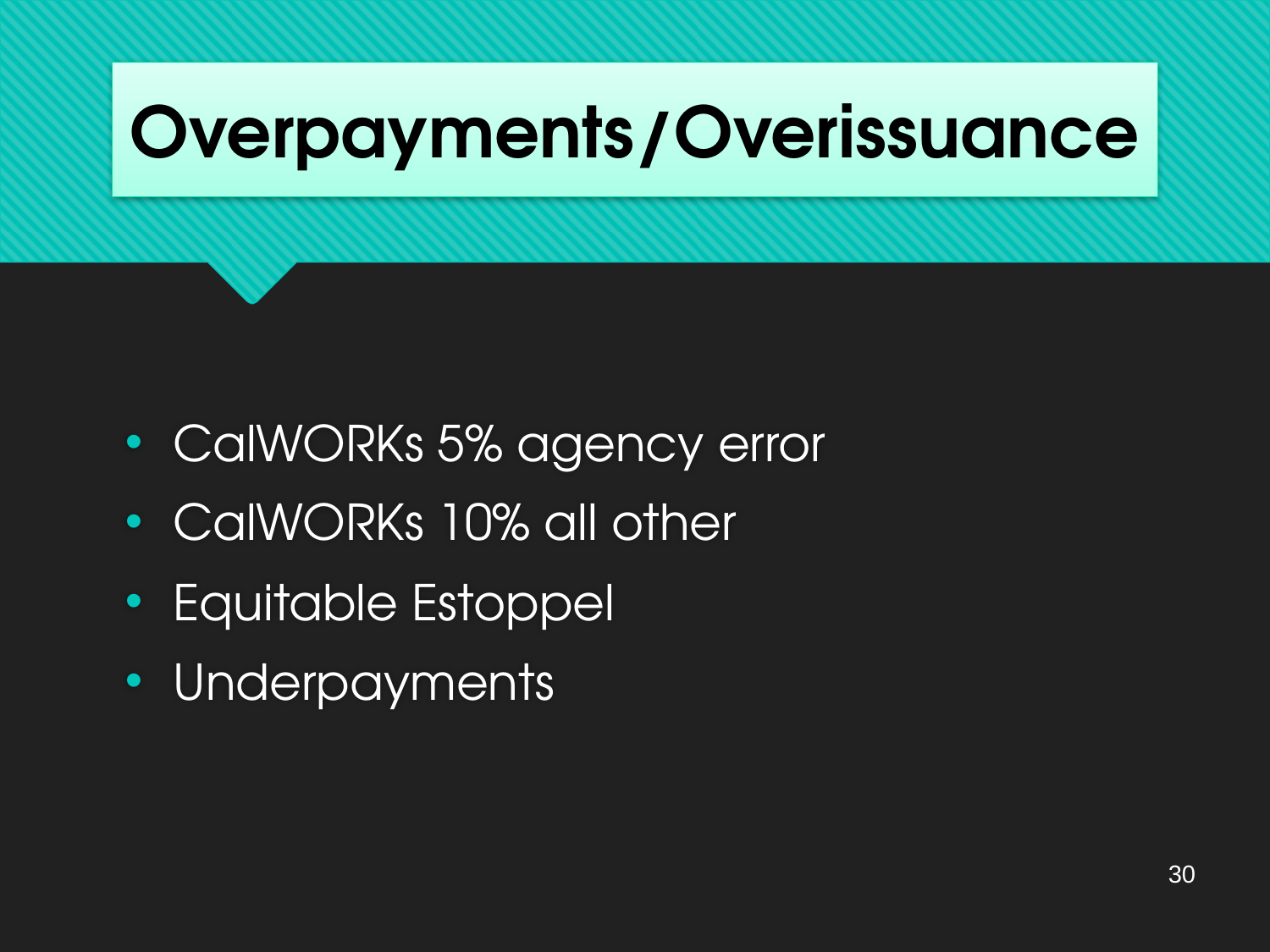

# Overpayments/Overissuance
CalWORKs 5% agency error
CalWORKs 10% all other
Equitable Estoppel
Underpayments
30